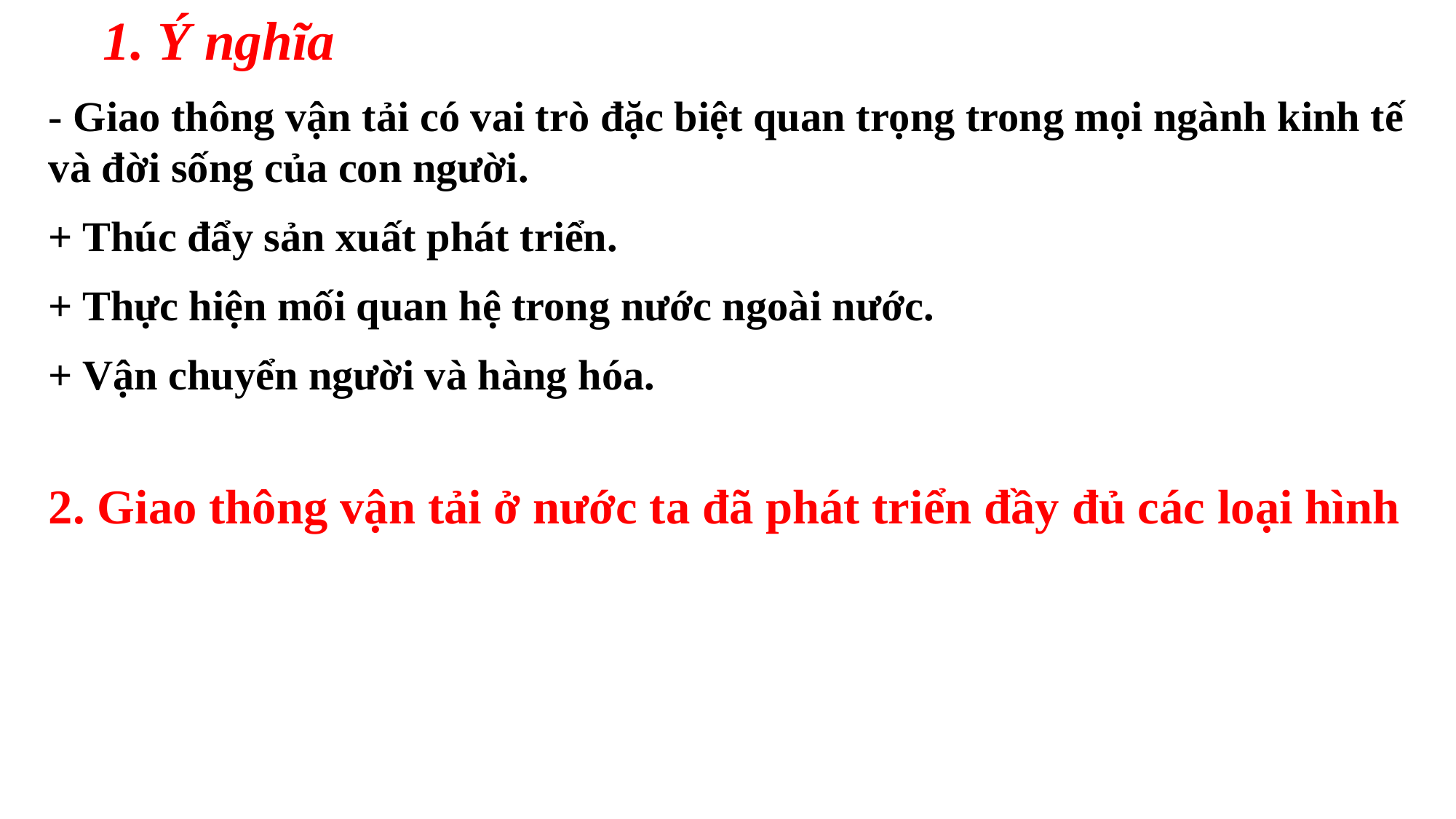

1. Ý nghĩa
- Giao thông vận tải có vai trò đặc biệt quan trọng trong mọi ngành kinh tế và đời sống của con người.
+ Thúc đẩy sản xuất phát triển.
+ Thực hiện mối quan hệ trong nước ngoài nước.
+ Vận chuyển người và hàng hóa.

2. Giao thông vận tải ở nước ta đã phát triển đầy đủ các loại hình